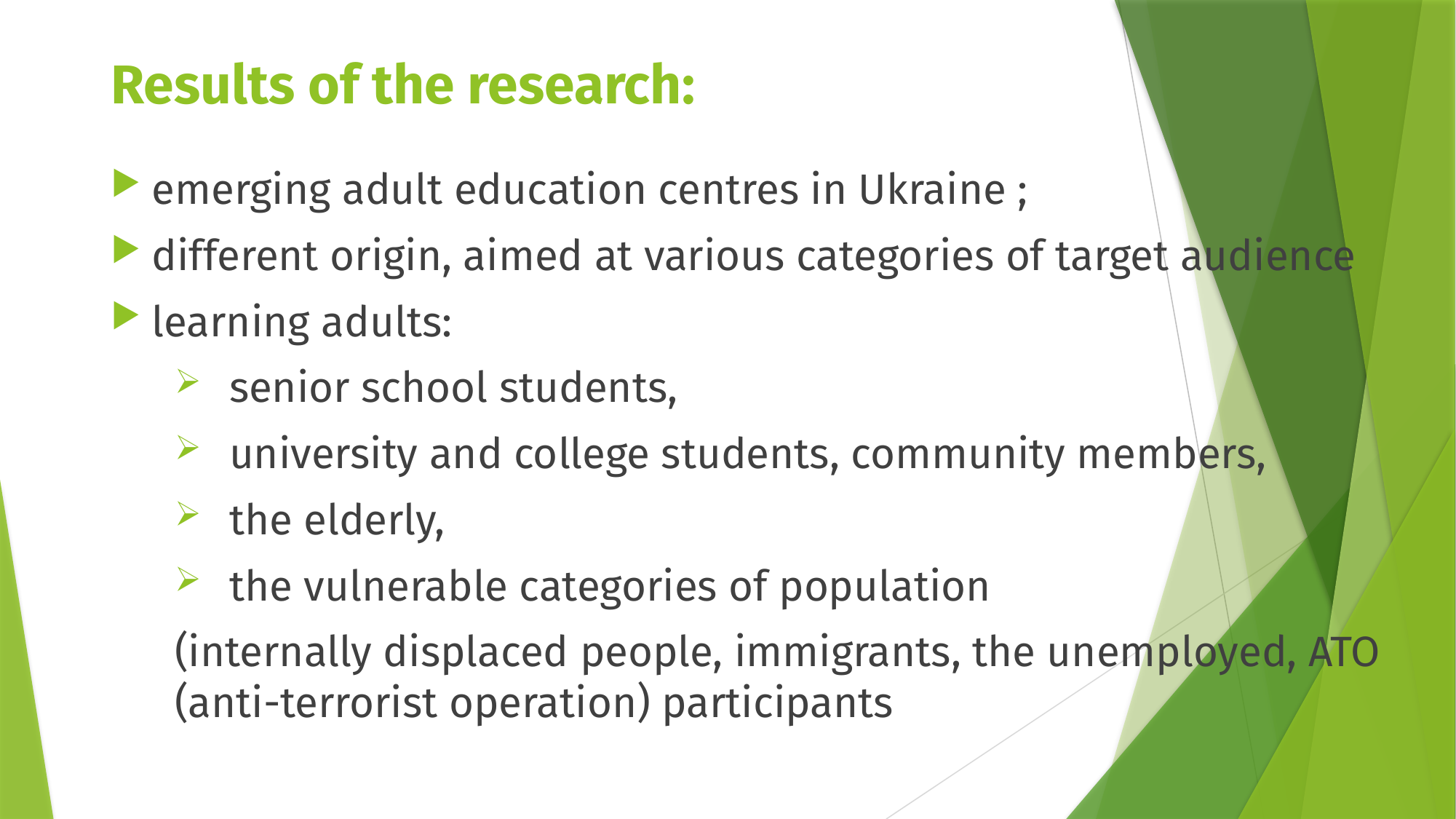

# Results of the research:
emerging adult education centres in Ukraine ;
different origin, aimed at various categories of target audience
learning adults:
senior school students,
university and college students, community members,
the elderly,
the vulnerable categories of population
(internally displaced people, immigrants, the unemployed, ATO (anti-terrorist operation) participants